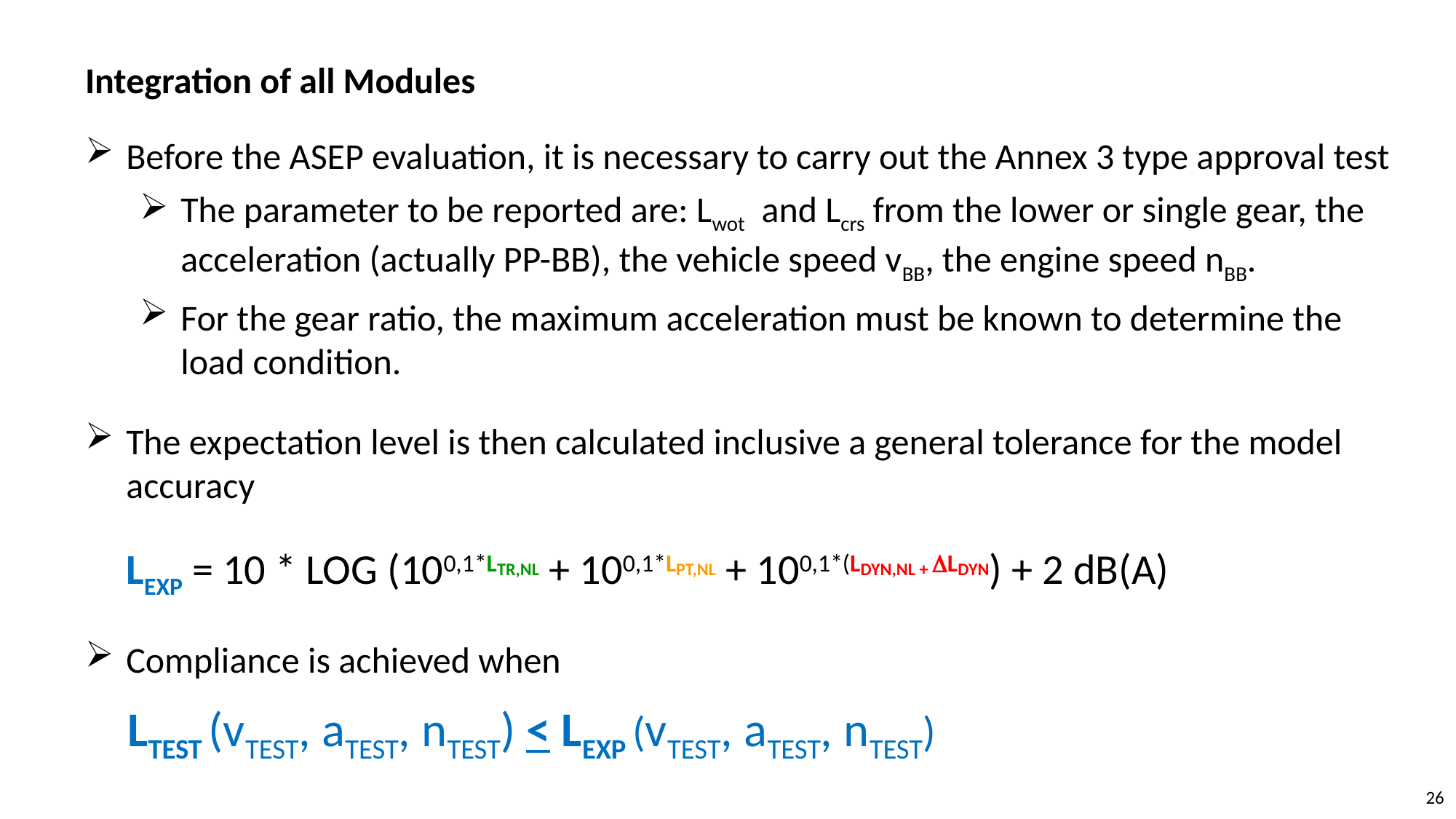

Integration of all Modules
Before the ASEP evaluation, it is necessary to carry out the Annex 3 type approval test
The parameter to be reported are: Lwot  and Lcrs from the lower or single gear, the acceleration (actually PP-BB), the vehicle speed vBB, the engine speed nBB.
For the gear ratio, the maximum acceleration must be known to determine the load condition.
The expectation level is then calculated inclusive a general tolerance for the model accuracy
LEXP = 10 * LOG (100,1*LTR,NL + 100,1*LPT,NL + 100,1*(LDYN,NL + ΔLDYN) + 2 dB(A)
Compliance is achieved when
	LTEST (vTEST, aTEST, nTEST) < LEXP (vTEST, aTEST, nTEST)
26